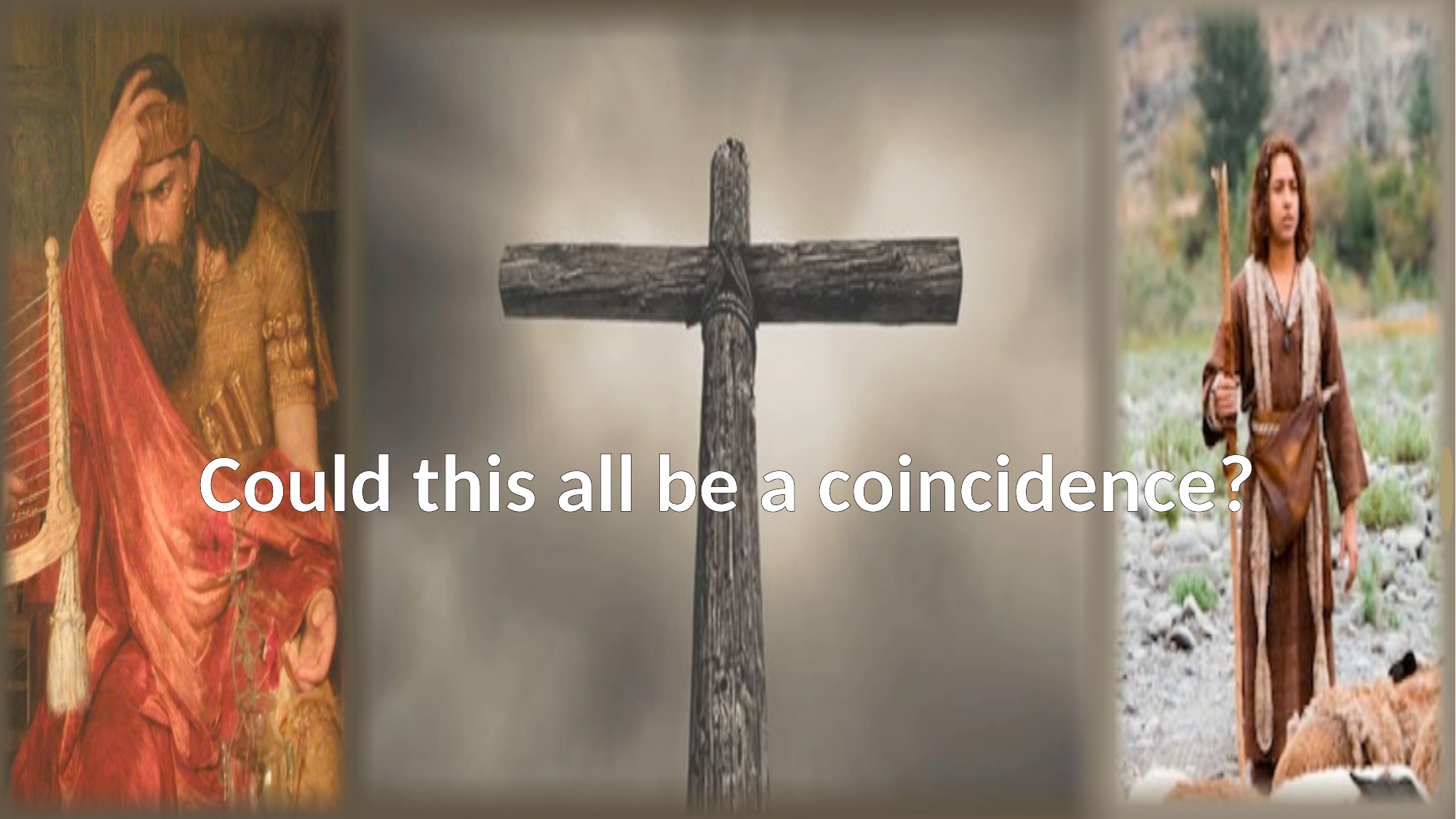

#

Could this all be a coincidence?